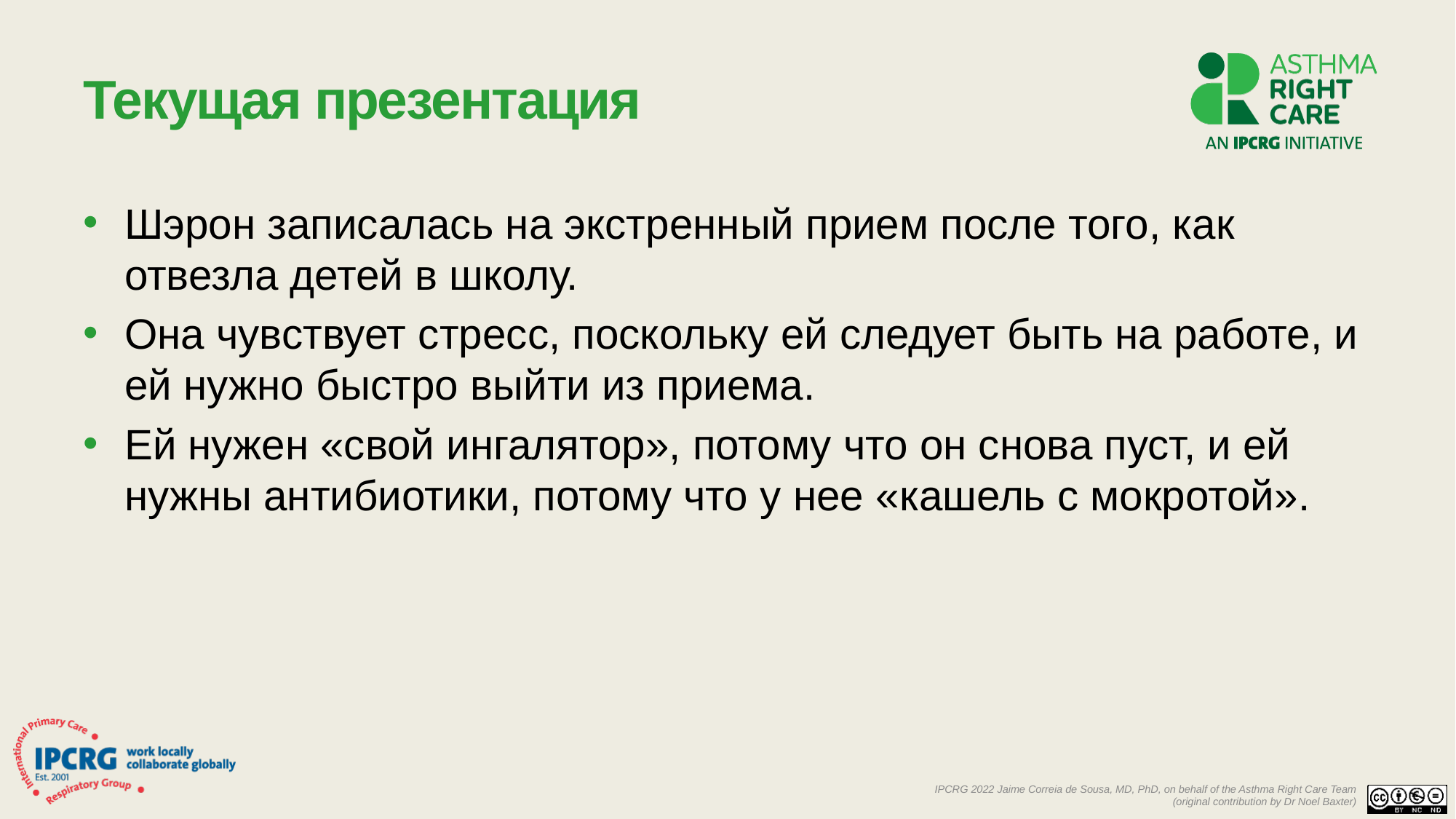

# Текущая презентация
Шэрон записалась на экстренный прием после того, как отвезла детей в школу.
Она чувствует стресс, поскольку ей следует быть на работе, и ей нужно быстро выйти из приема.
Ей нужен «свой ингалятор», потому что он снова пуст, и ей нужны антибиотики, потому что у нее «кашель с мокротой».